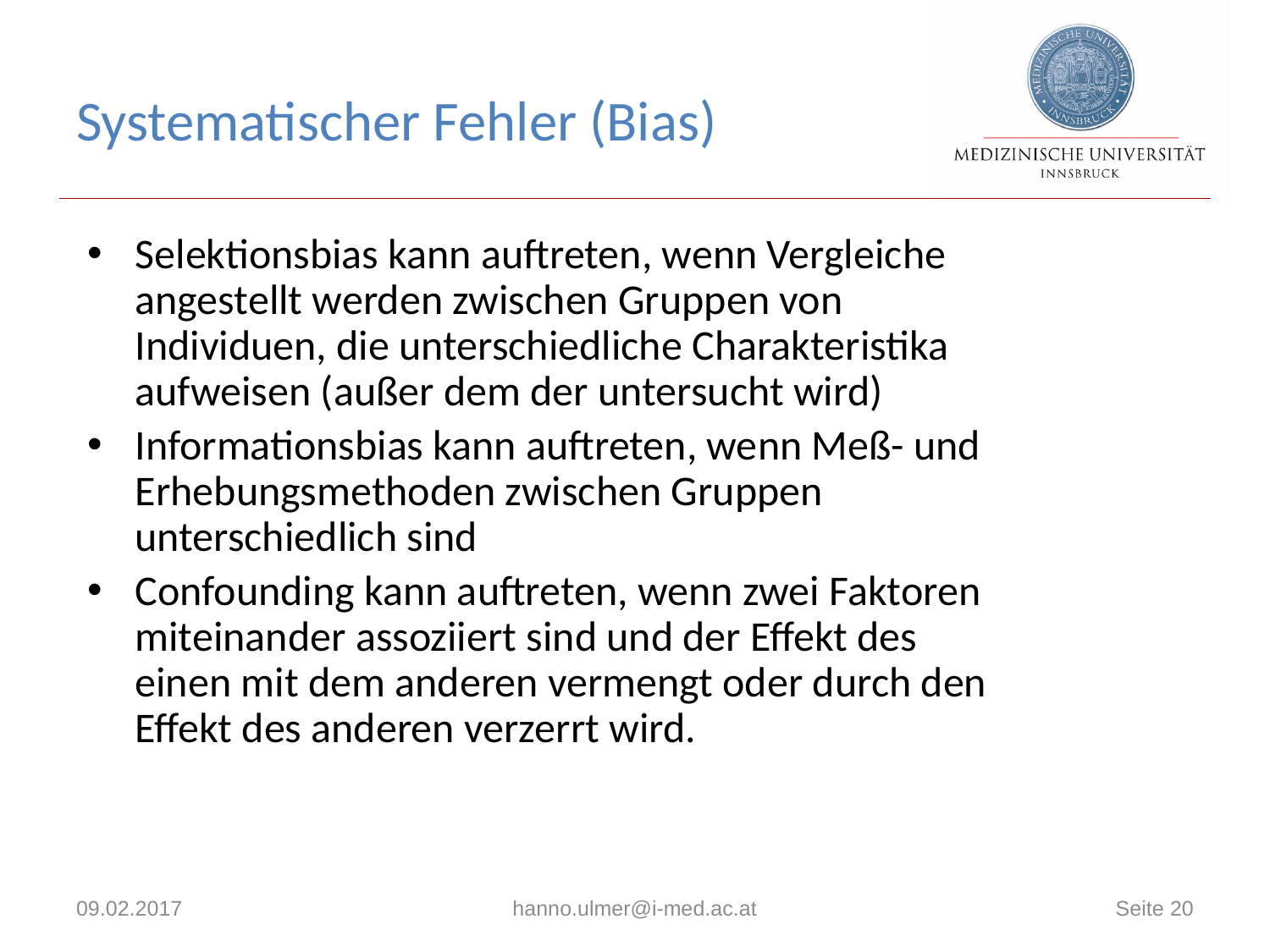

# Systematischer Fehler (Bias)
Selektionsbias kann auftreten, wenn Vergleiche angestellt werden zwischen Gruppen von Individuen, die unterschiedliche Charakteristika aufweisen (außer dem der untersucht wird)
Informationsbias kann auftreten, wenn Meß- und Erhebungsmethoden zwischen Gruppen unterschiedlich sind
Confounding kann auftreten, wenn zwei Faktoren miteinander assoziiert sind und der Effekt des einen mit dem anderen vermengt oder durch den Effekt des anderen verzerrt wird.
09.02.2017
hanno.ulmer@i-med.ac.at
Seite 20